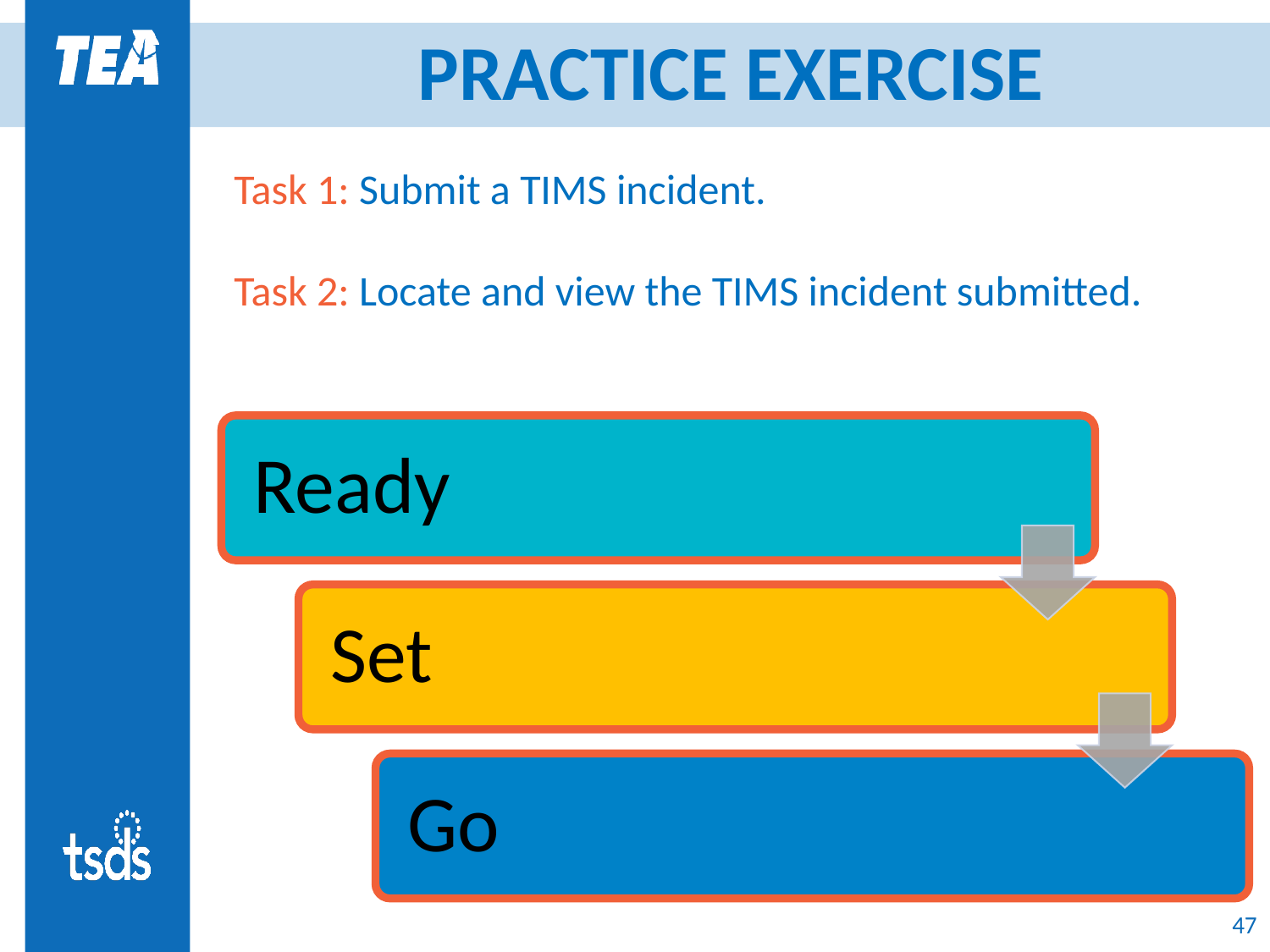

# PRACTICE EXERCISE
Task 1: Submit a TIMS incident.

Task 2: Locate and view the TIMS incident submitted.

Ready
Set
Go

47